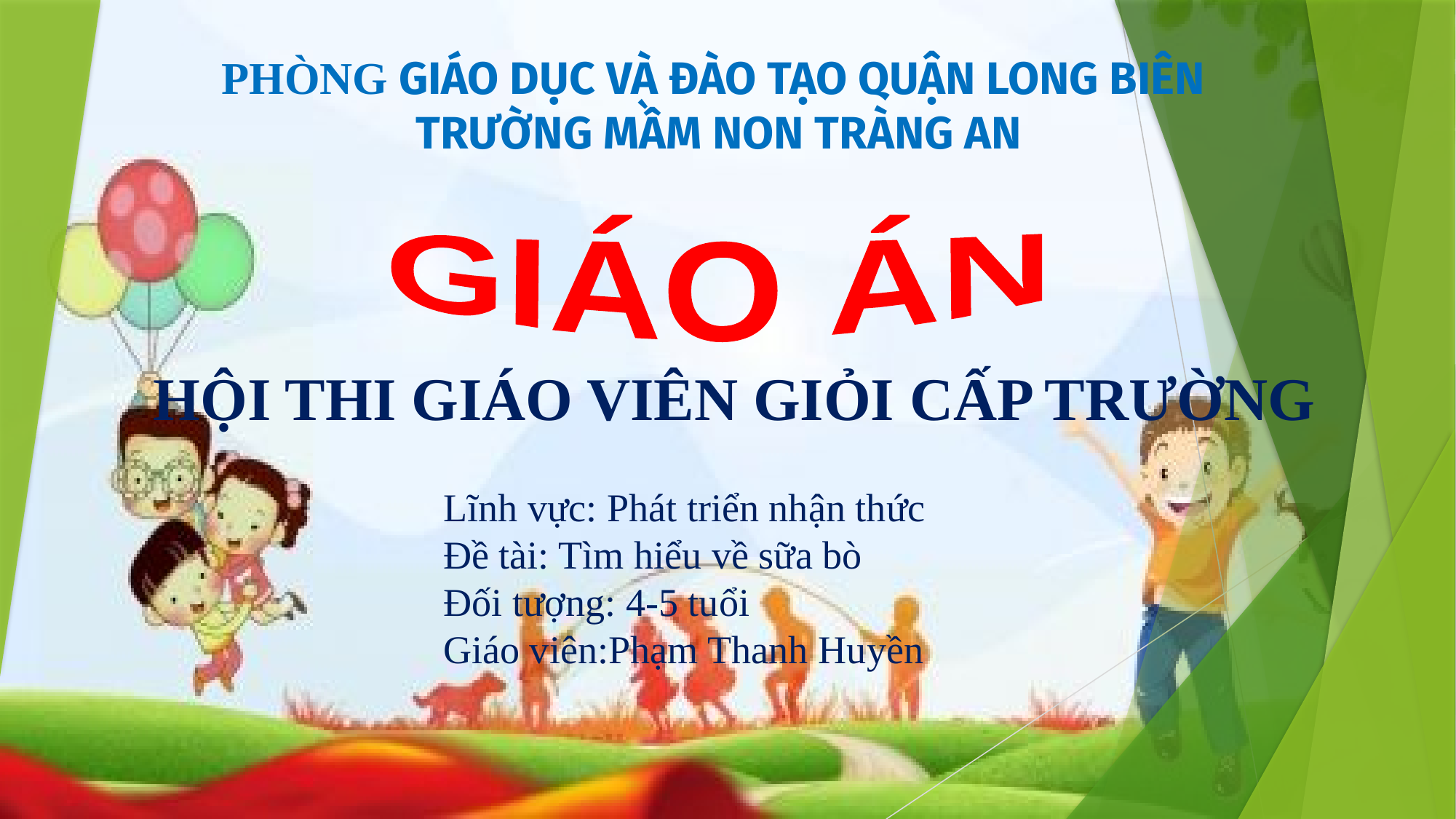

PHÒNG GIÁO DỤC VÀ ĐÀO TẠO QUẬN LONG BIÊN
TRƯỜNG MẦM NON TRÀNG AN
GIÁO ÁN
HỘI THI GIÁO VIÊN GIỎI CẤP TRƯỜNG
Lĩnh vực: Phát triển nhận thức
Đề tài: Tìm hiểu về sữa bò
Đối tượng: 4-5 tuổi
Giáo viên:Phạm Thanh Huyền